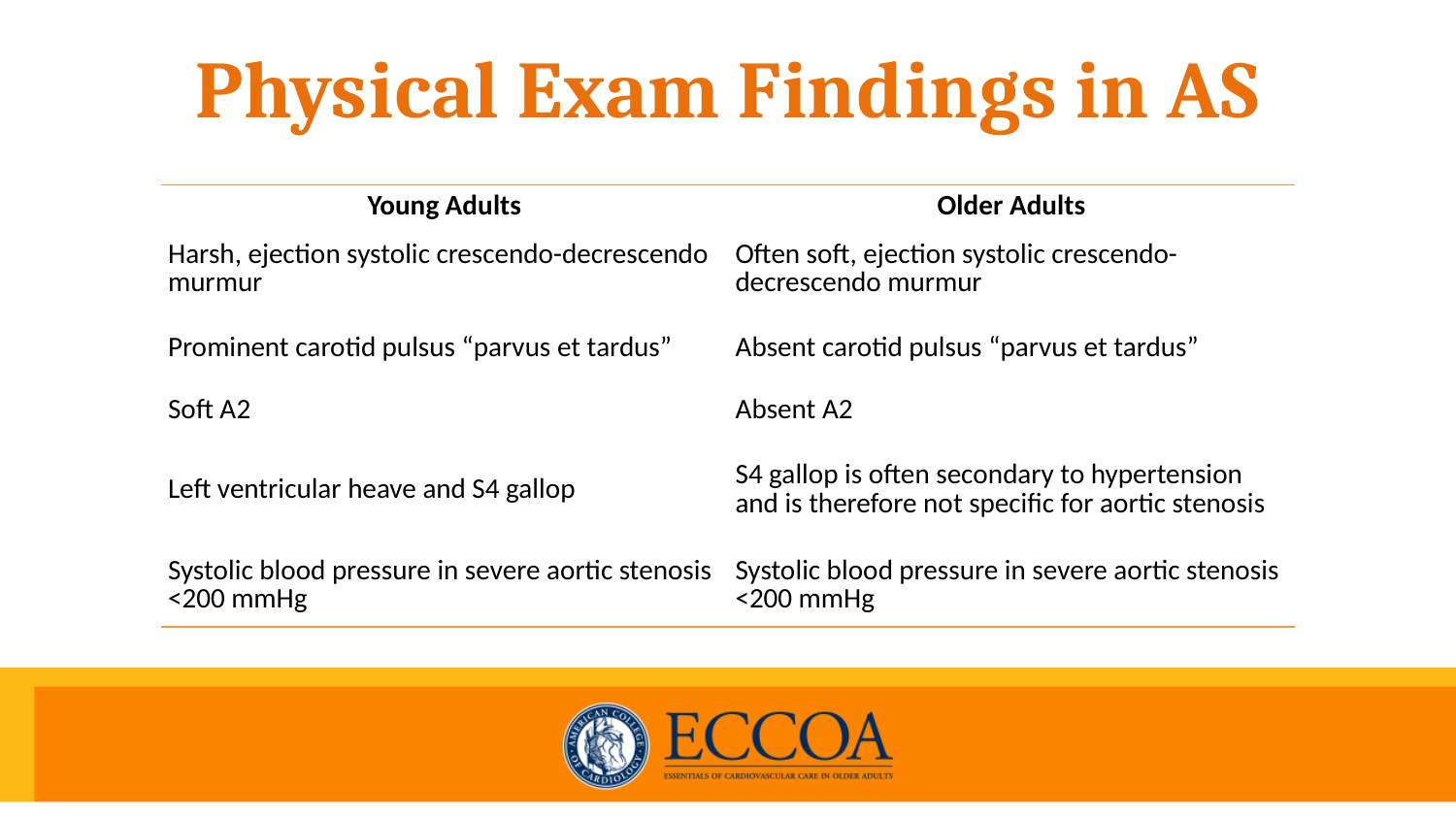

Physical Exam Findings in AS
| Young Adults | Older Adults |
| --- | --- |
| Harsh, ejection systolic crescendo-decrescendo murmur | Often soft, ejection systolic crescendo-decrescendo murmur |
| Prominent carotid pulsus “parvus et tardus” | Absent carotid pulsus “parvus et tardus” |
| Soft A2 | Absent A2 |
| Left ventricular heave and S4 gallop | S4 gallop is often secondary to hypertension and is therefore not specific for aortic stenosis |
| Systolic blood pressure in severe aortic stenosis <200 mmHg | Systolic blood pressure in severe aortic stenosis <200 mmHg |